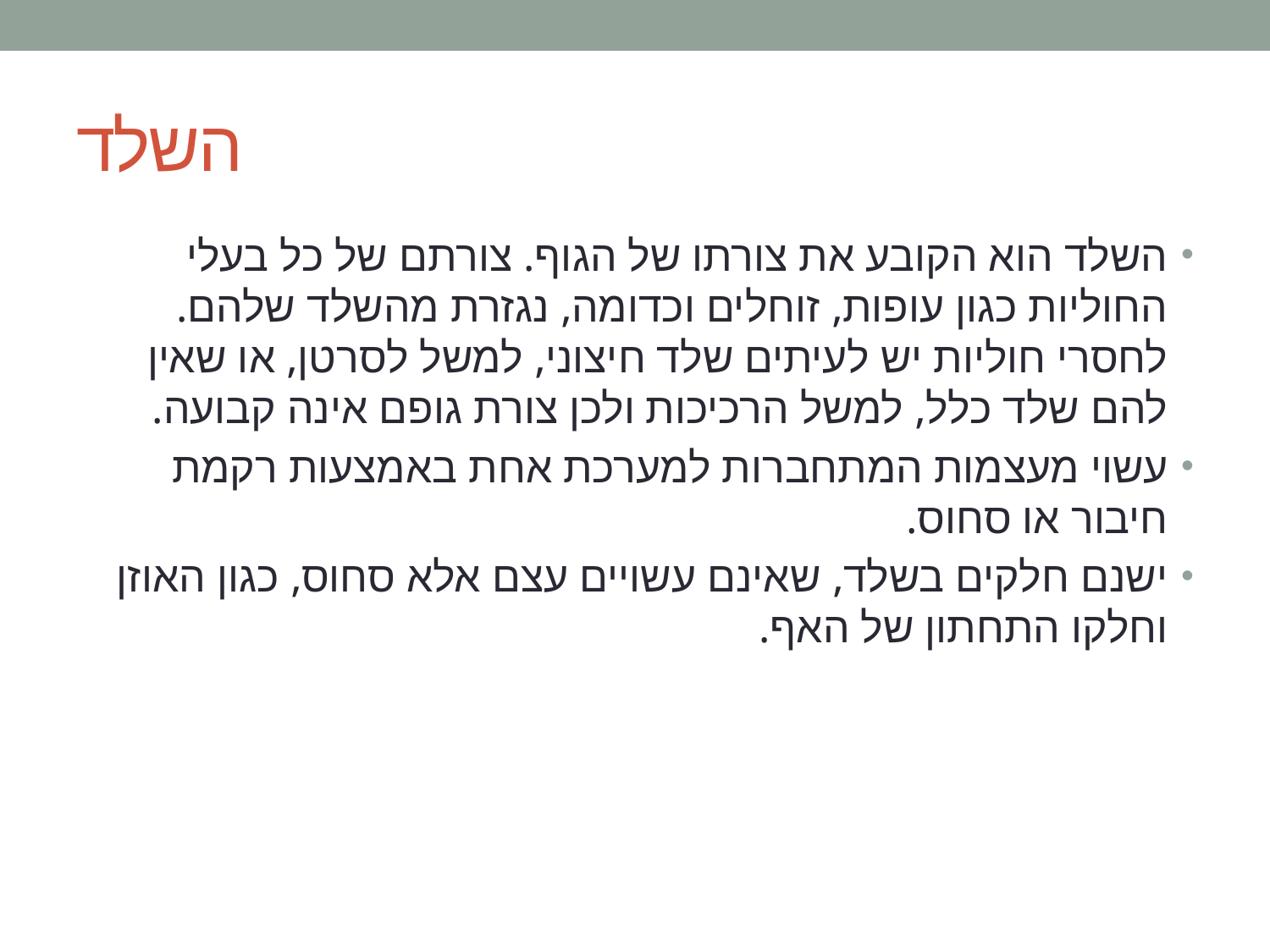

# השלד
השלד הוא הקובע את צורתו של הגוף. צורתם של כל בעלי החוליות כגון עופות, זוחלים וכדומה, נגזרת מהשלד שלהם. לחסרי חוליות יש לעיתים שלד חיצוני, למשל לסרטן, או שאין להם שלד כלל, למשל הרכיכות ולכן צורת גופם אינה קבועה.
עשוי מעצמות המתחברות למערכת אחת באמצעות רקמת חיבור או סחוס.
ישנם חלקים בשלד, שאינם עשויים עצם אלא סחוס, כגון האוזן וחלקו התחתון של האף.